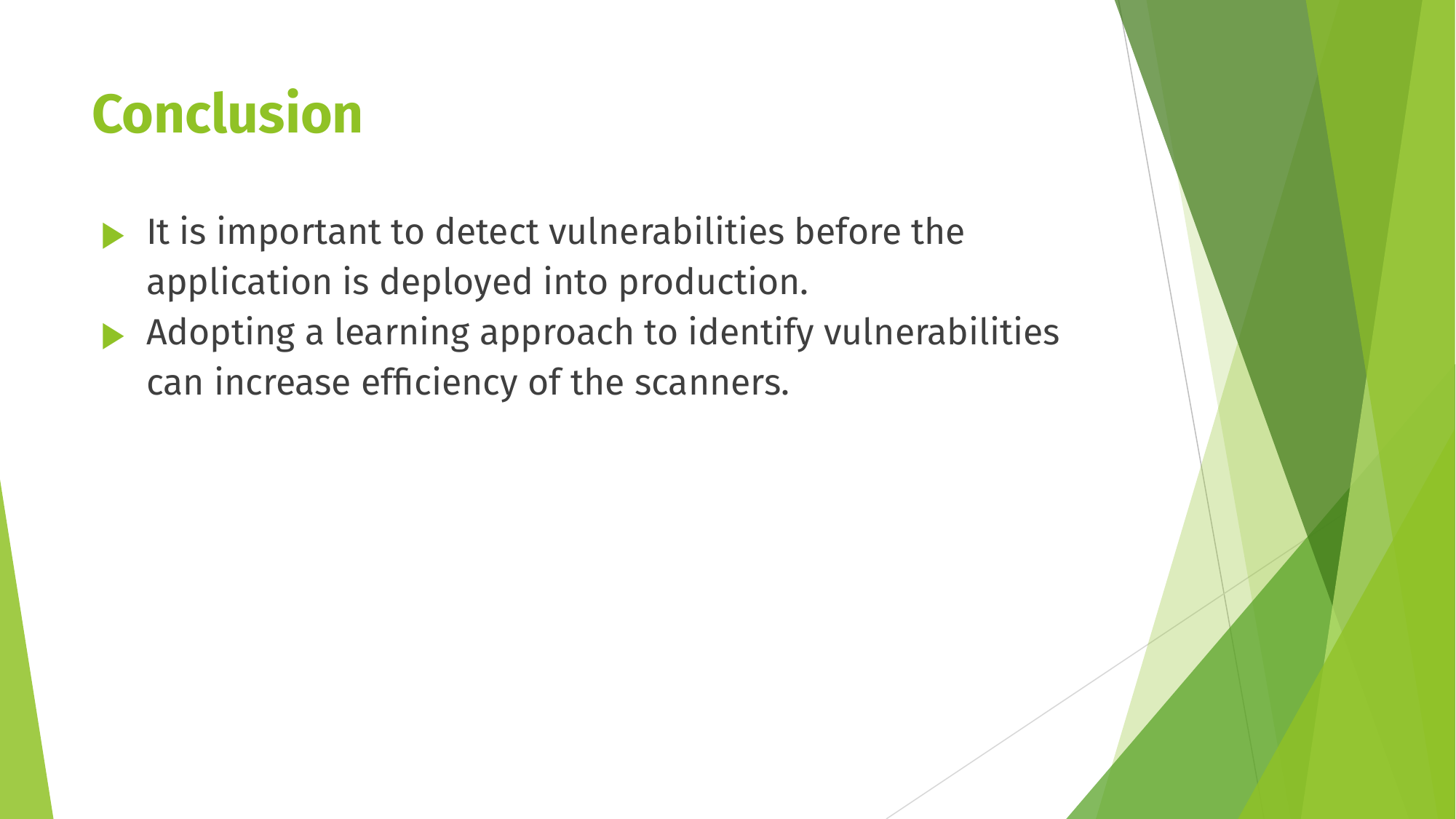

# Conclusion
It is important to detect vulnerabilities before the application is deployed into production.
Adopting a learning approach to identify vulnerabilities can increase efficiency of the scanners.